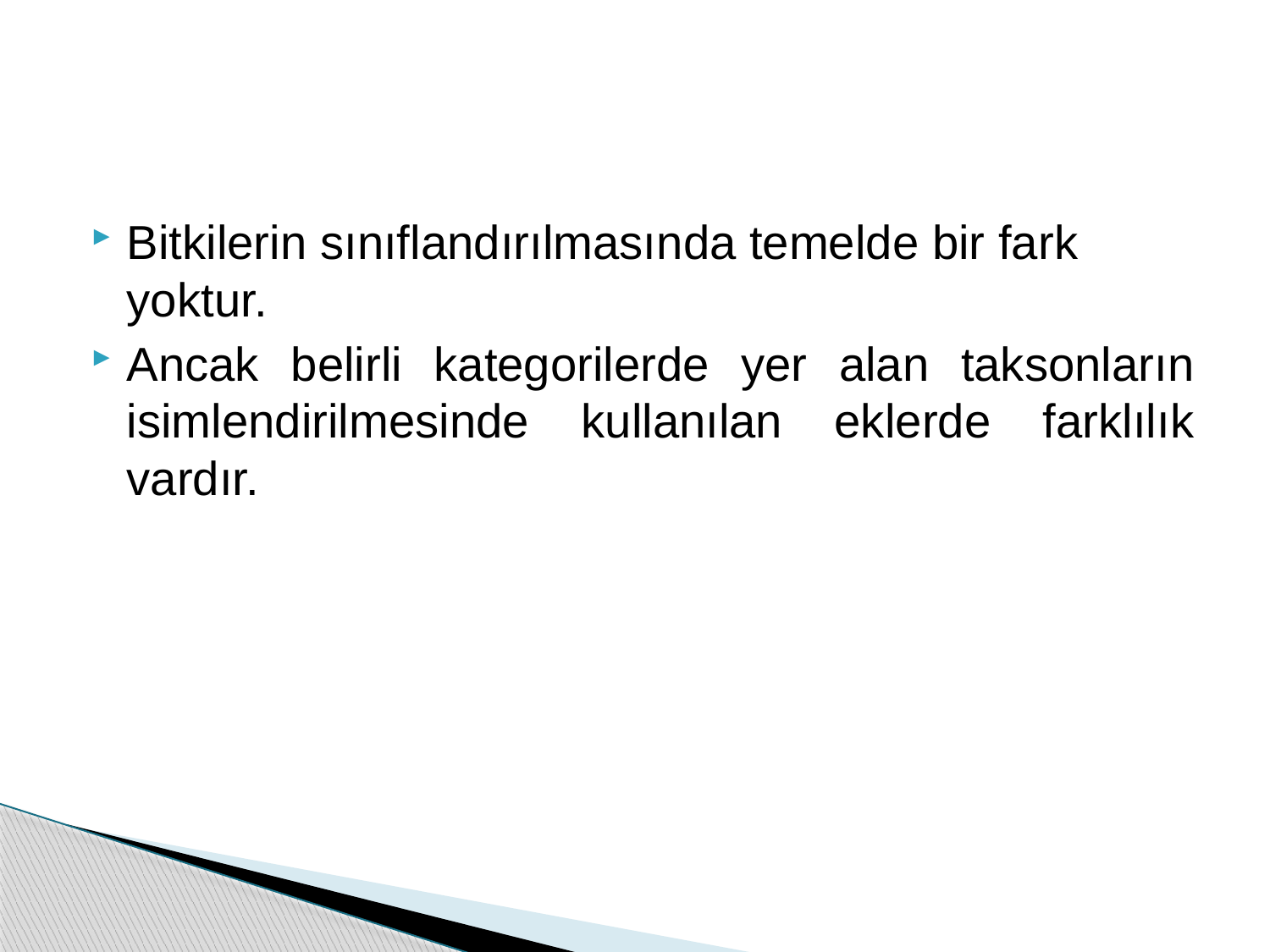

#
Bitkilerin sınıflandırılmasında temelde bir fark yoktur.
Ancak belirli kategorilerde yer alan taksonların isimlendirilmesinde kullanılan eklerde farklılık vardır.